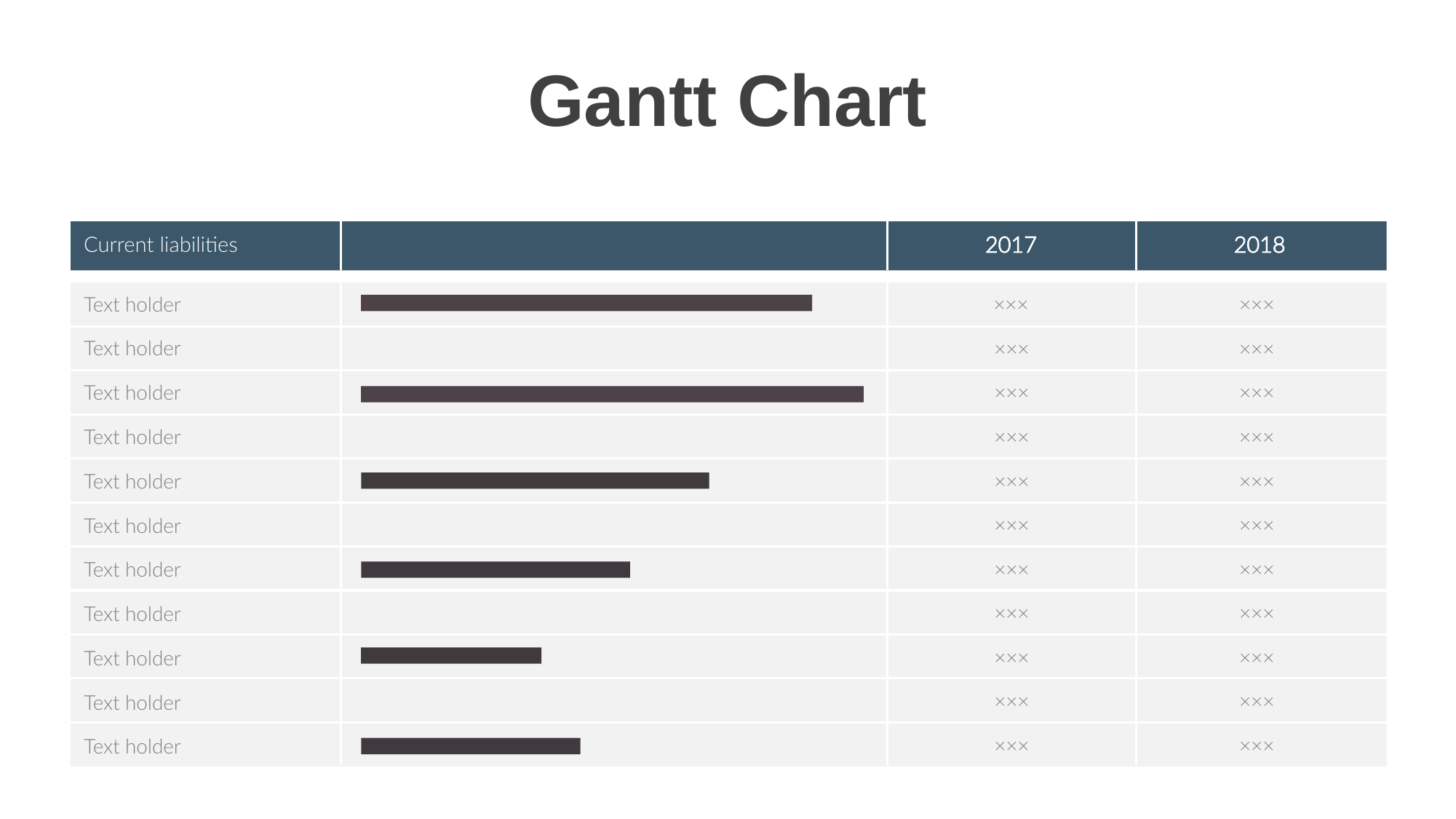

Gantt Chart

2017
2018
Current liabilities
Text holder
×××
×××
Text holder
×××
×××
Text holder
×××
×××
Text holder
×××
×××
×××
×××
Text holder
×××
×××
Text holder
×××
×××
Text holder
×××
×××
Text holder
×××
×××
Text holder
×××
×××
Text holder
×××
×××
Text holder